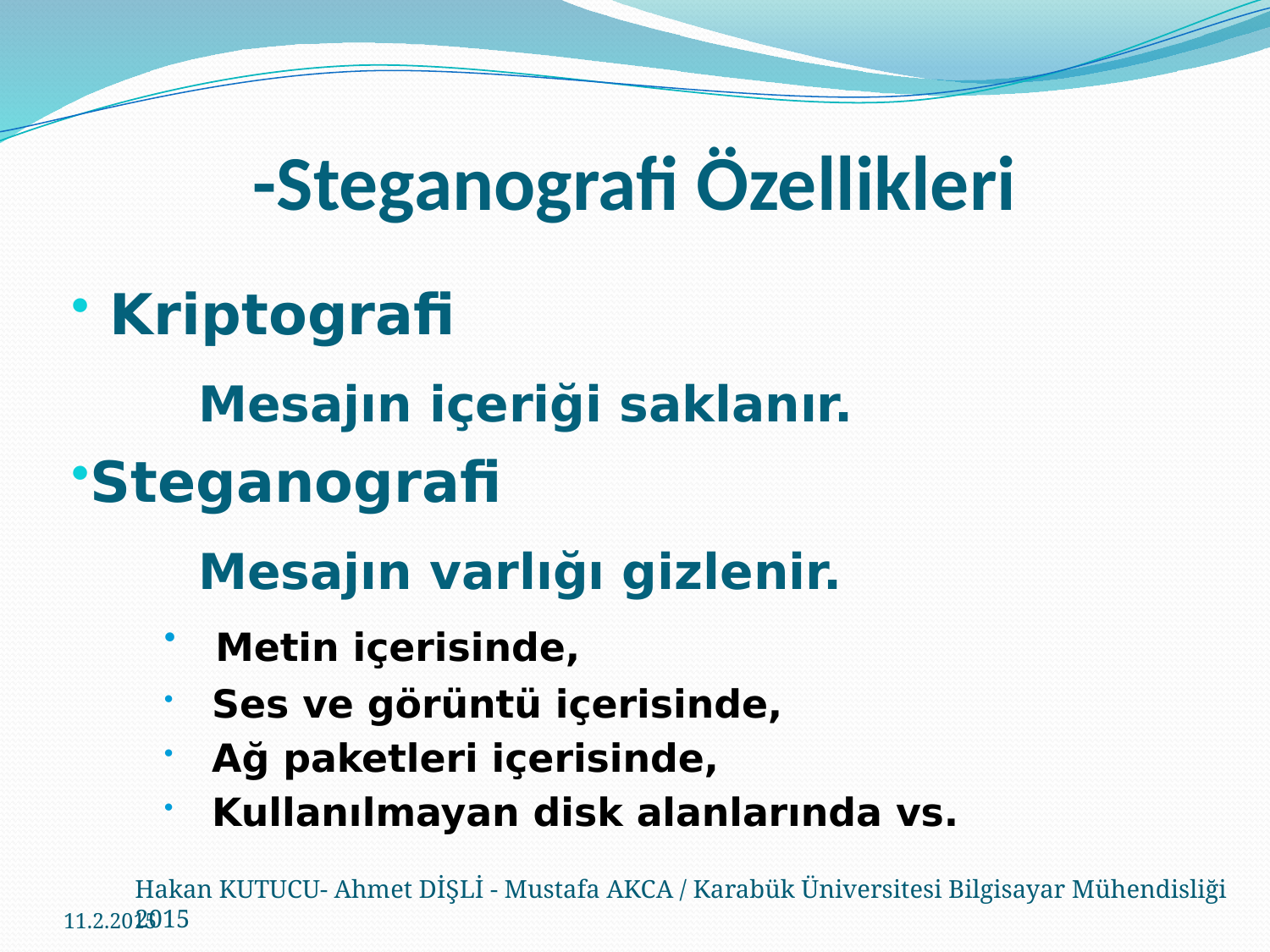

# -Steganografi Özellikleri
 Kriptografi
	Mesajın içeriği saklanır.
Steganografi
	Mesajın varlığı gizlenir.
 Metin içerisinde,
 Ses ve görüntü içerisinde,
 Ağ paketleri içerisinde,
 Kullanılmayan disk alanlarında vs.
Hakan KUTUCU- Ahmet DİŞLİ - Mustafa AKCA / Karabük Üniversitesi Bilgisayar Mühendisliği 2015
11.2.2015